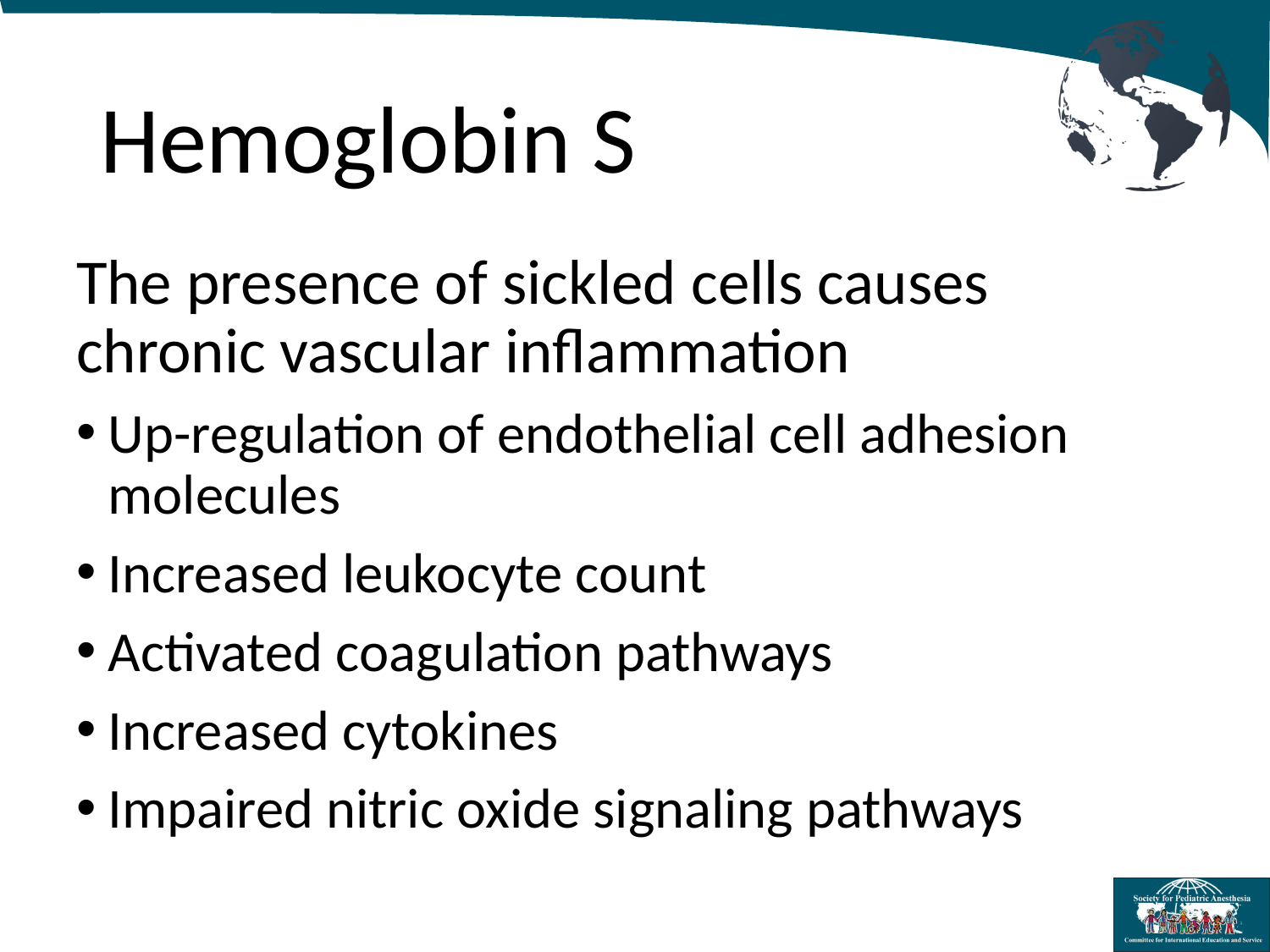

# Hemoglobin S
The presence of sickled cells causes chronic vascular inflammation
Up-regulation of endothelial cell adhesion molecules
Increased leukocyte count
Activated coagulation pathways
Increased cytokines
Impaired nitric oxide signaling pathways